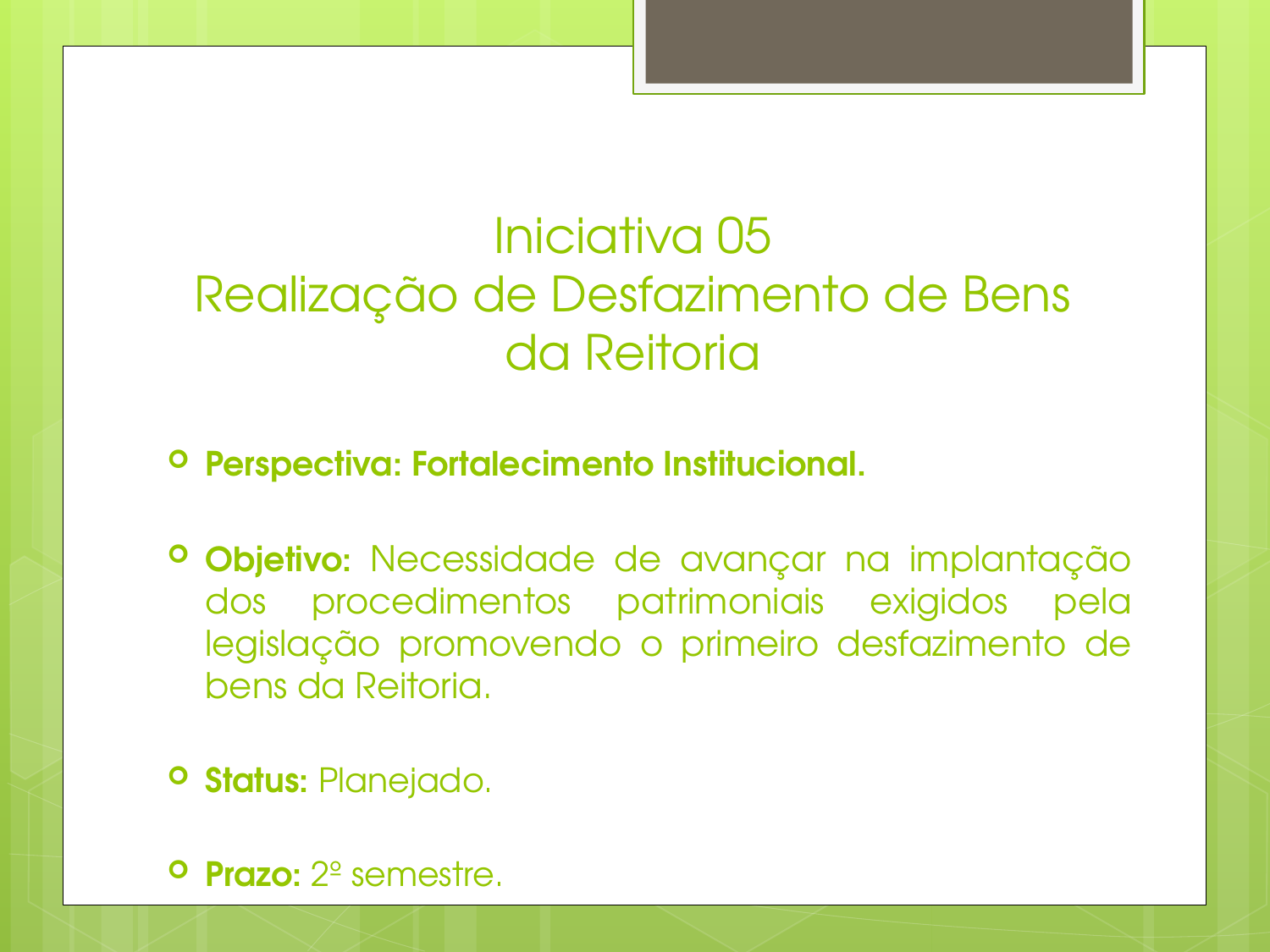

# Iniciativa 05 Realização de Desfazimento de Bens da Reitoria
Perspectiva: Fortalecimento Institucional.

Objetivo: Necessidade de avançar na implantação dos procedimentos patrimoniais exigidos pela legislação promovendo o primeiro desfazimento de bens da Reitoria.

Status: Planejado.

Prazo: 2º semestre.